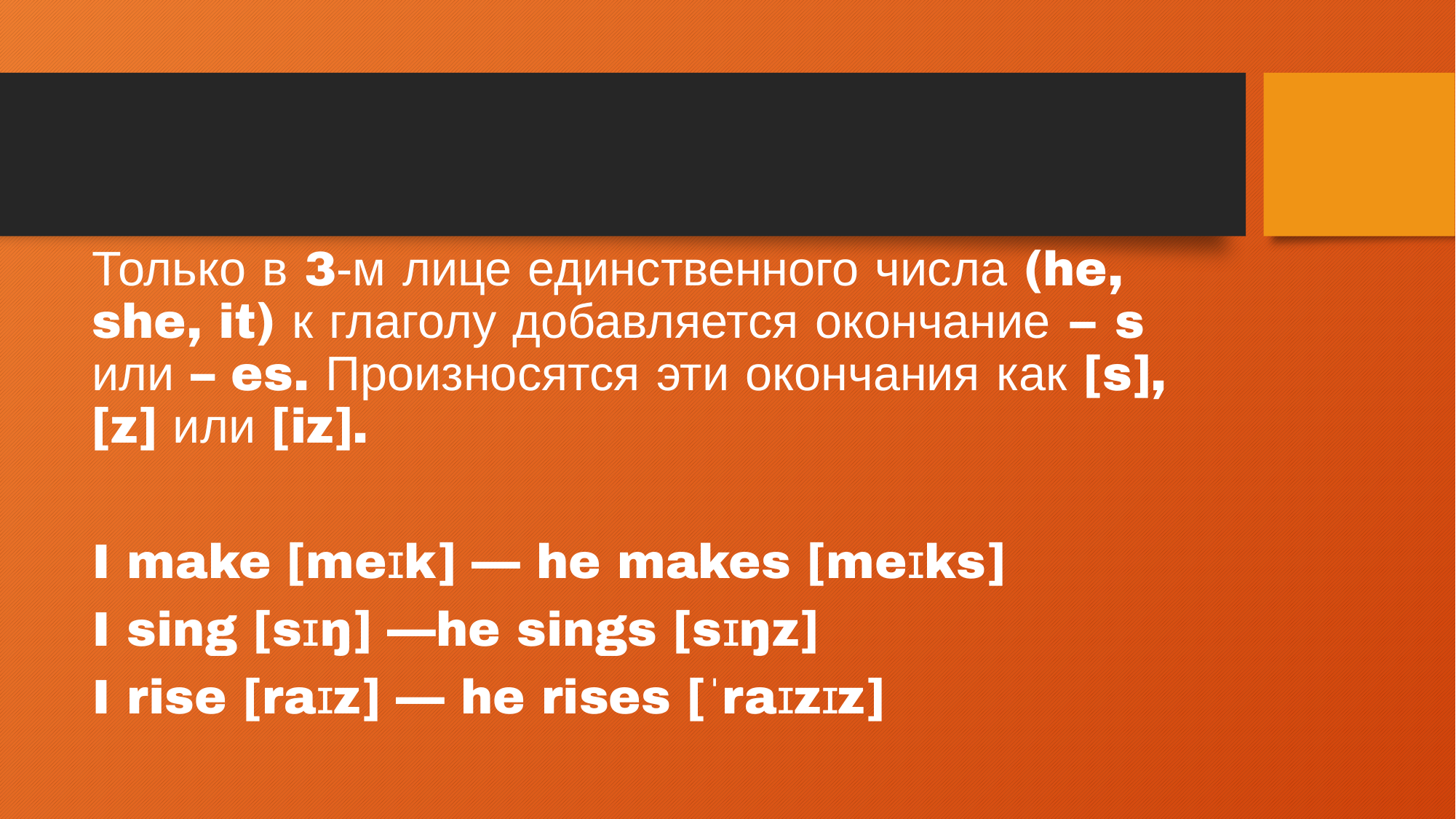

#
Только в 3‑м лице единственного числа (he, she, it) к глаголу добавляется окончание − s или – es. Произносятся эти окончания как [s], [z] или [iz].

I make [meɪk] — he makes [meɪks]
I sing [sɪŋ] —he sings [sɪŋz]
I rise [raɪz] — he rises [ˈraɪzɪz]